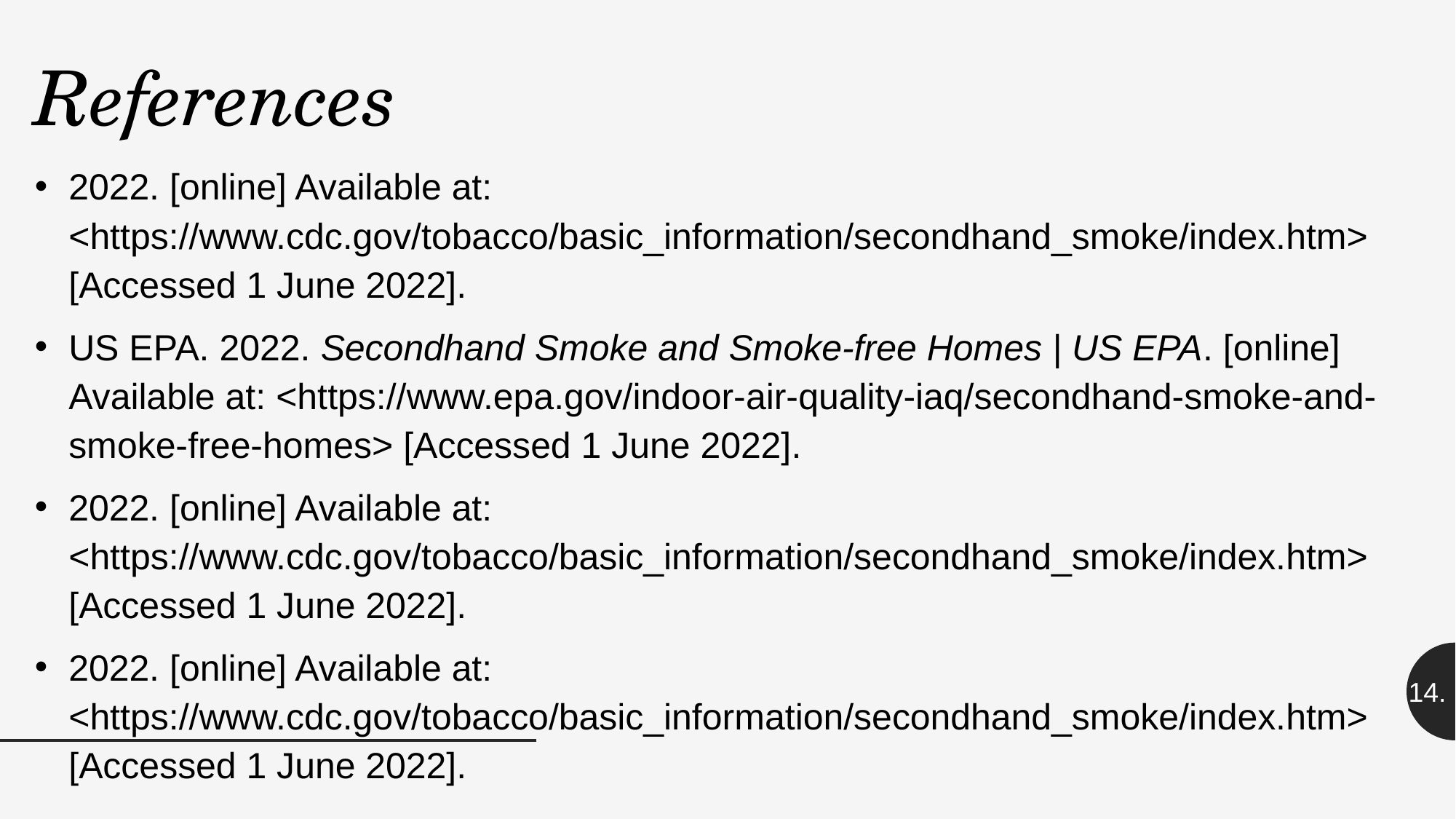

# References
2022. [online] Available at: <https://www.cdc.gov/tobacco/basic_information/secondhand_smoke/index.htm> [Accessed 1 June 2022].
US EPA. 2022. Secondhand Smoke and Smoke-free Homes | US EPA. [online] Available at: <https://www.epa.gov/indoor-air-quality-iaq/secondhand-smoke-and-smoke-free-homes> [Accessed 1 June 2022].
2022. [online] Available at: <https://www.cdc.gov/tobacco/basic_information/secondhand_smoke/index.htm> [Accessed 1 June 2022].
2022. [online] Available at: <https://www.cdc.gov/tobacco/basic_information/secondhand_smoke/index.htm> [Accessed 1 June 2022].
14.